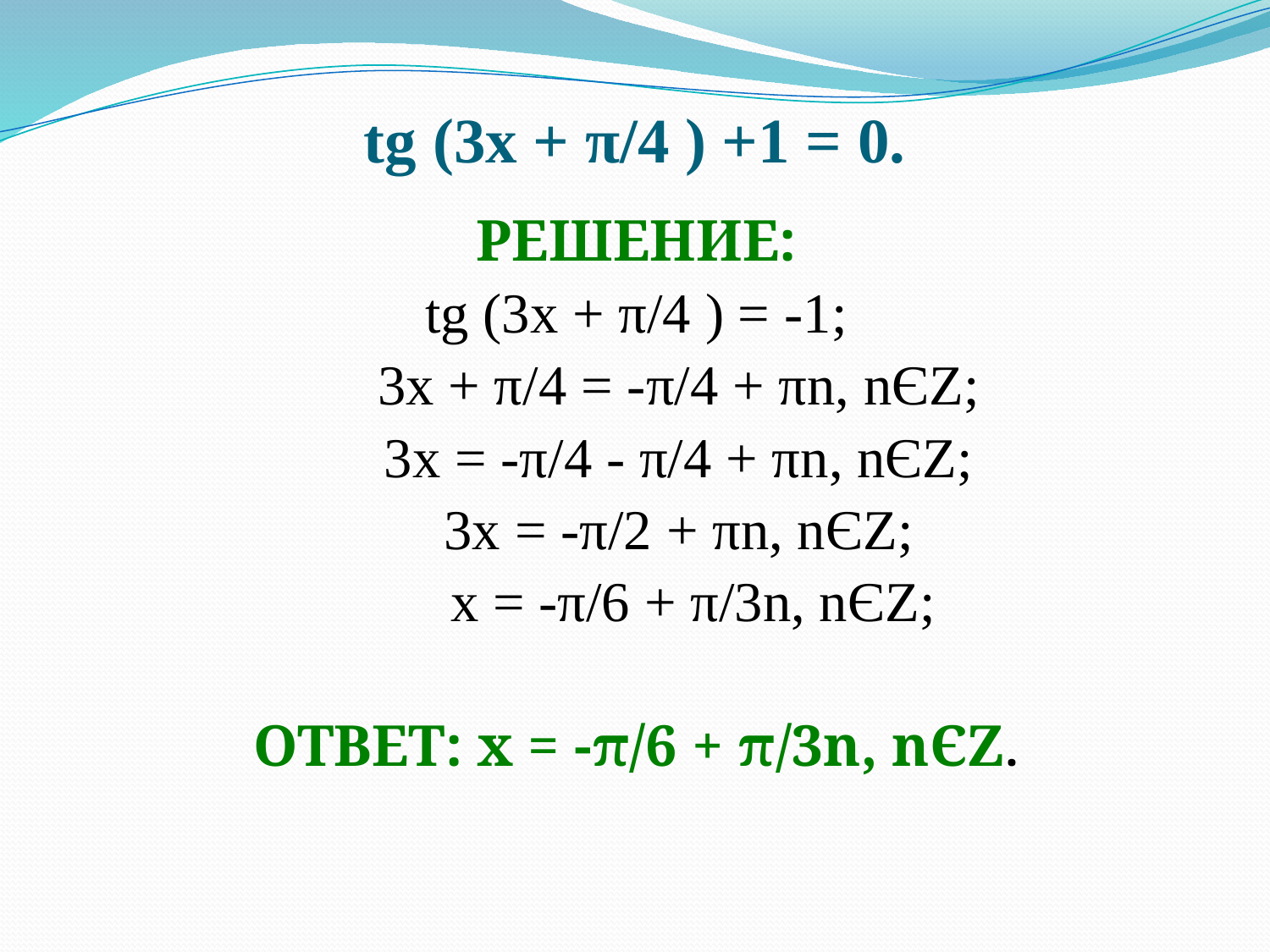

# tg (3x + π/4 ) +1 = 0.
РЕШЕНИЕ:
tg (3x + π/4 ) = -1;
      3x + π/4 = -π/4 + πn, nЄZ;
      3x = -π/4 - π/4 + πn, nЄZ;
      3x = -π/2 + πn, nЄZ;
        x = -π/6 + π/3n, nЄZ;

ОТВЕТ: x = -π/6 + π/3n, nЄZ.